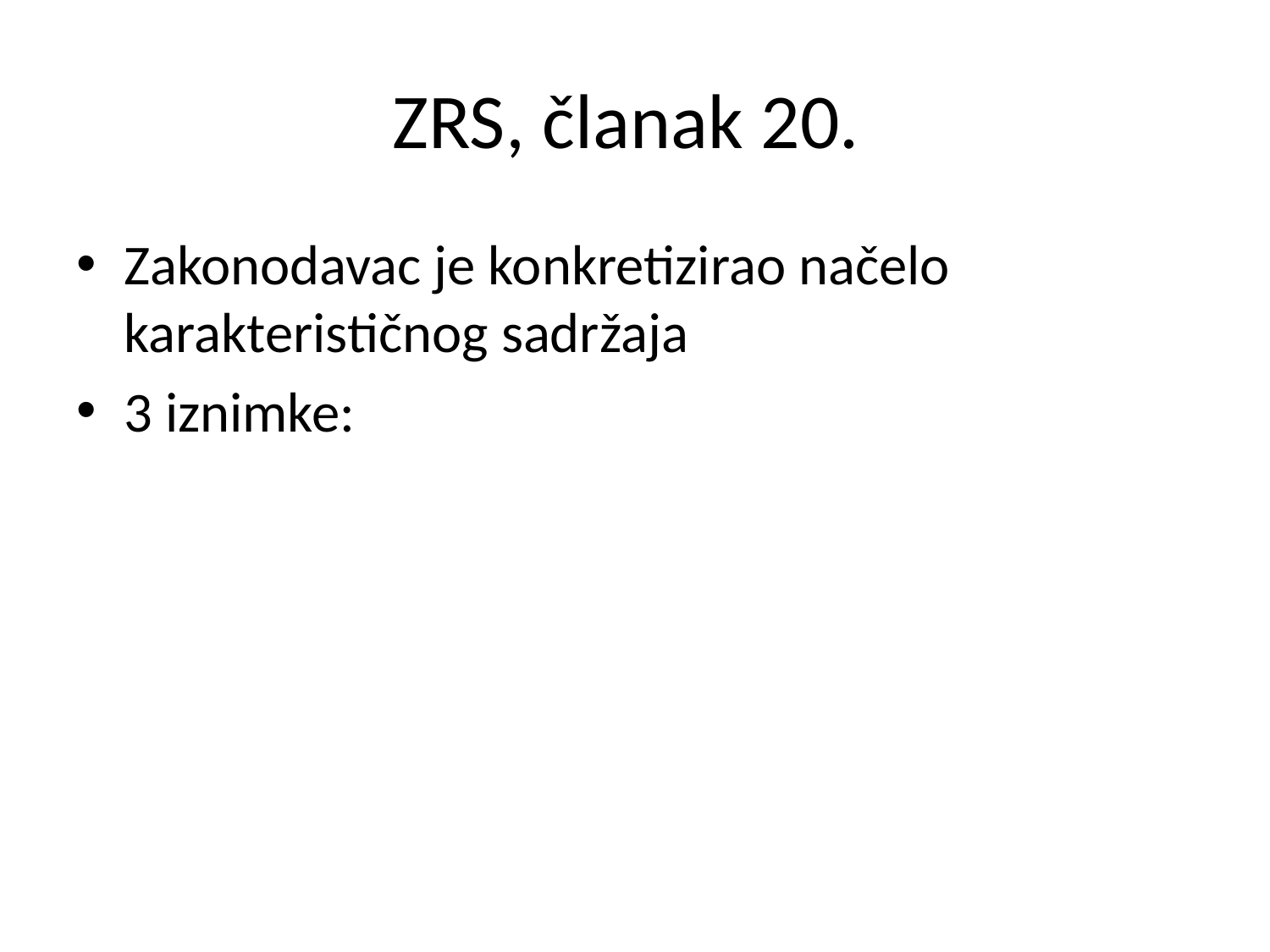

# ZRS, članak 20.
Zakonodavac je konkretizirao načelo karakterističnog sadržaja
3 iznimke: